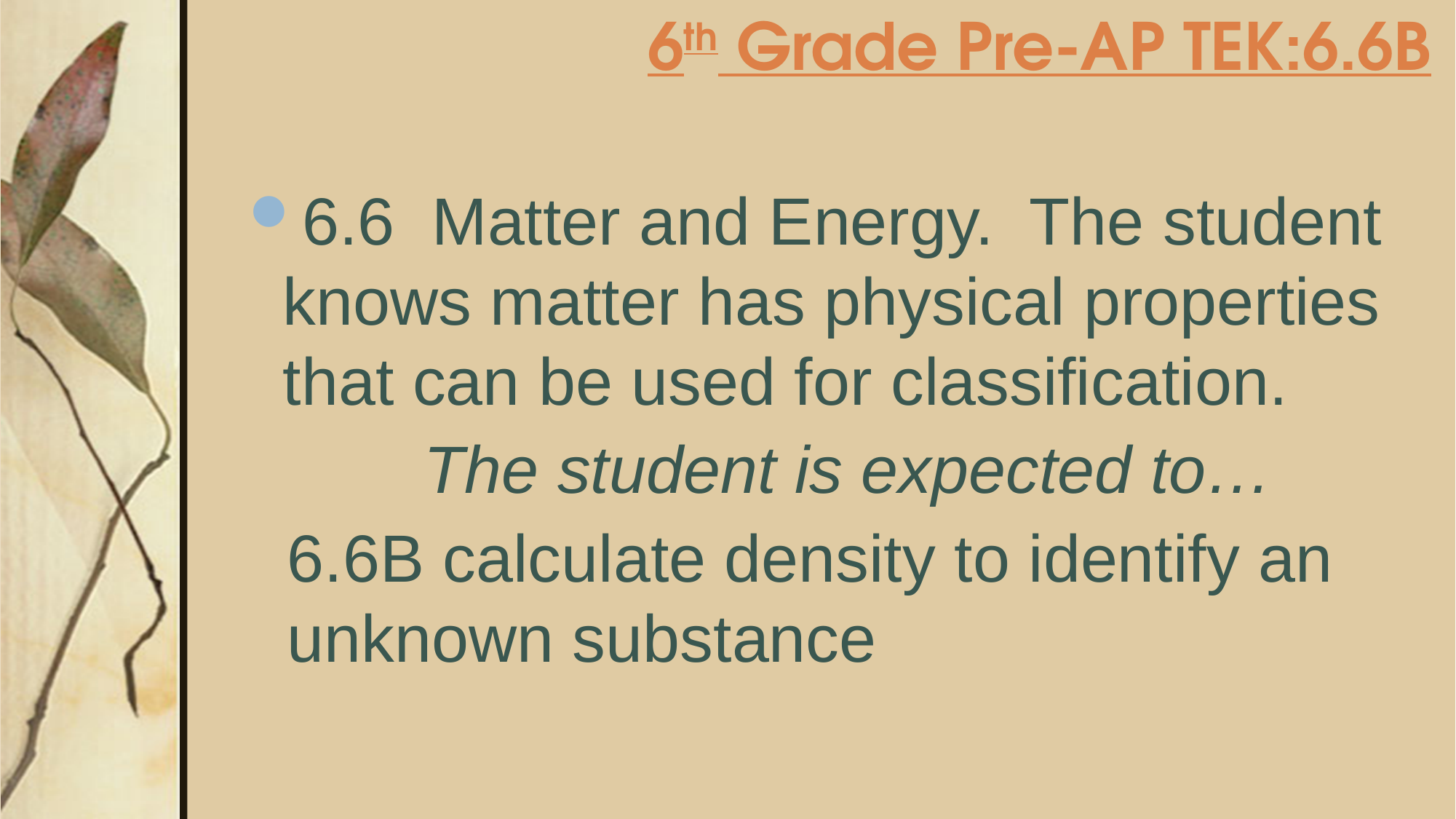

# 6th Grade Pre-AP TEK:6.6B
6.6  Matter and Energy.  The student knows matter has physical properties that can be used for classification.
The student is expected to…
6.6B calculate density to identify an unknown substance